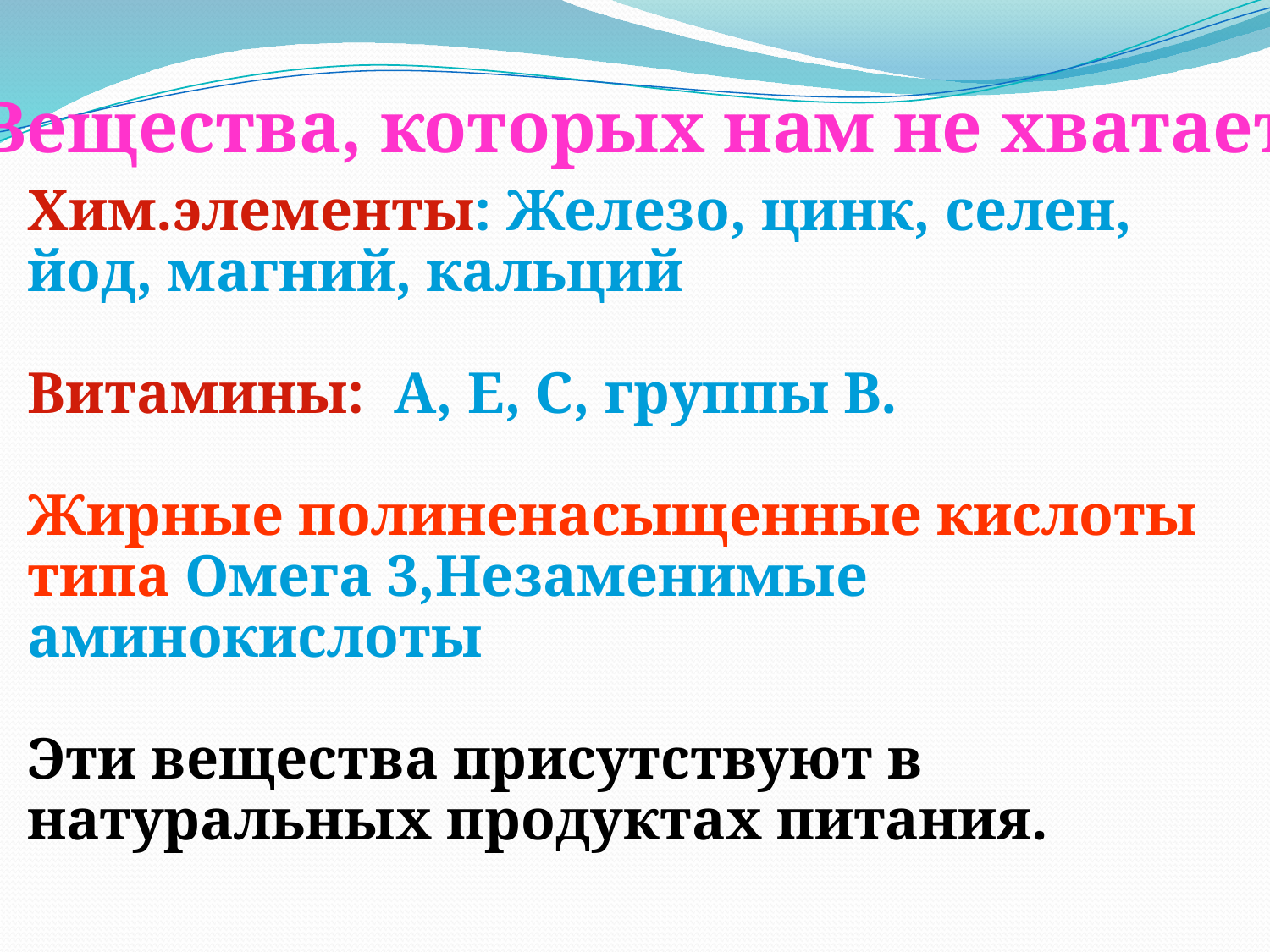

Вещества, которых нам не хватает
Хим.элементы: Железо, цинк, селен, йод, магний, кальций

Витамины:  А, Е, С, группы В.

Жирные полиненасыщенные кислоты типа Омега 3,Незаменимые аминокислоты

Эти вещества присутствуют в натуральных продуктах питания.